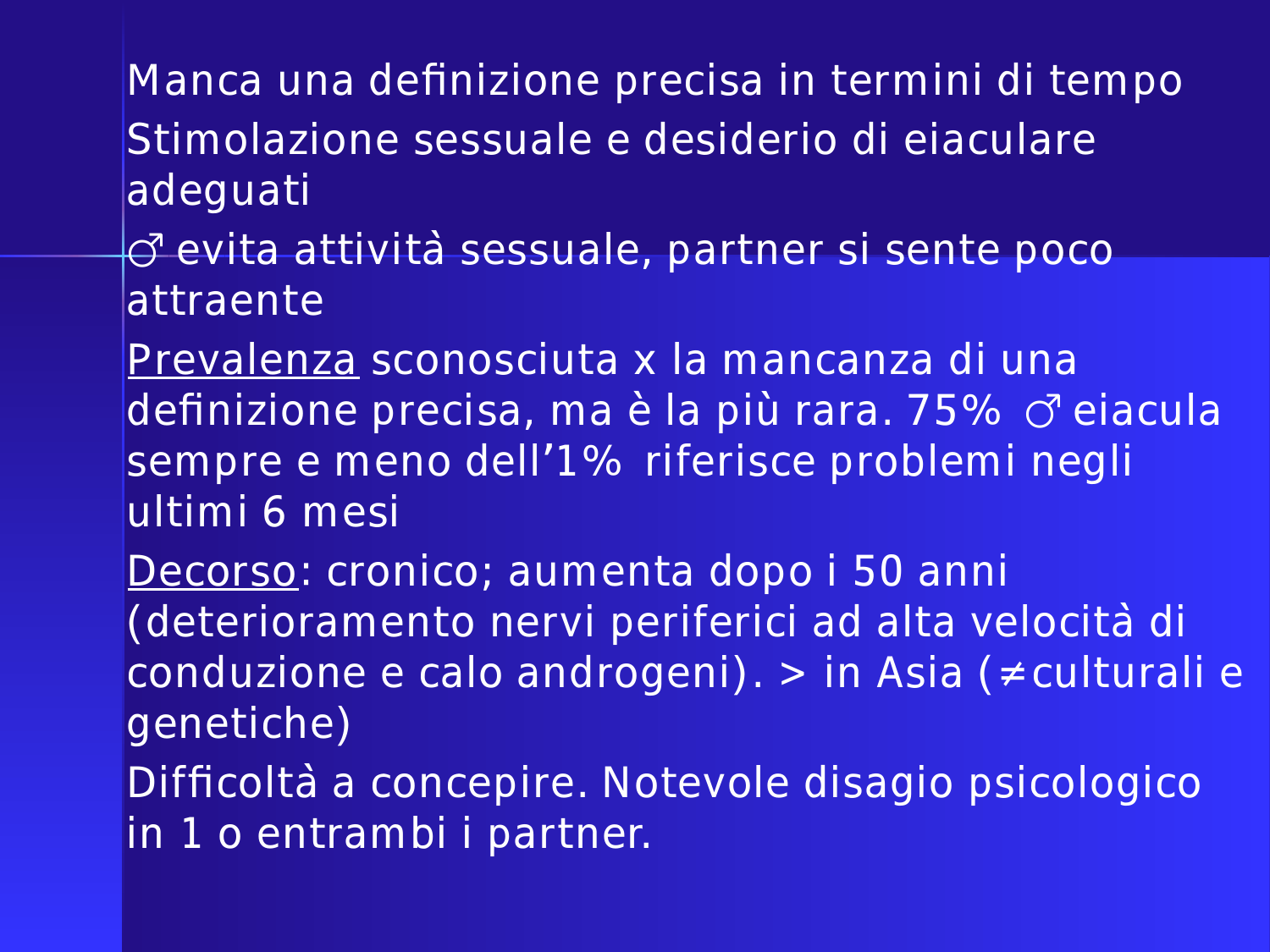

Manca una definizione precisa in termini di tempo
Stimolazione sessuale e desiderio di eiaculare adeguati
♂ evita attività sessuale, partner si sente poco attraente
Prevalenza sconosciuta x la mancanza di una definizione precisa, ma è la più rara. 75% ♂ eiacula sempre e meno dell’1% riferisce problemi negli ultimi 6 mesi
Decorso: cronico; aumenta dopo i 50 anni (deterioramento nervi periferici ad alta velocità di conduzione e calo androgeni). > in Asia (≠culturali e genetiche)
Difficoltà a concepire. Notevole disagio psicologico in 1 o entrambi i partner.